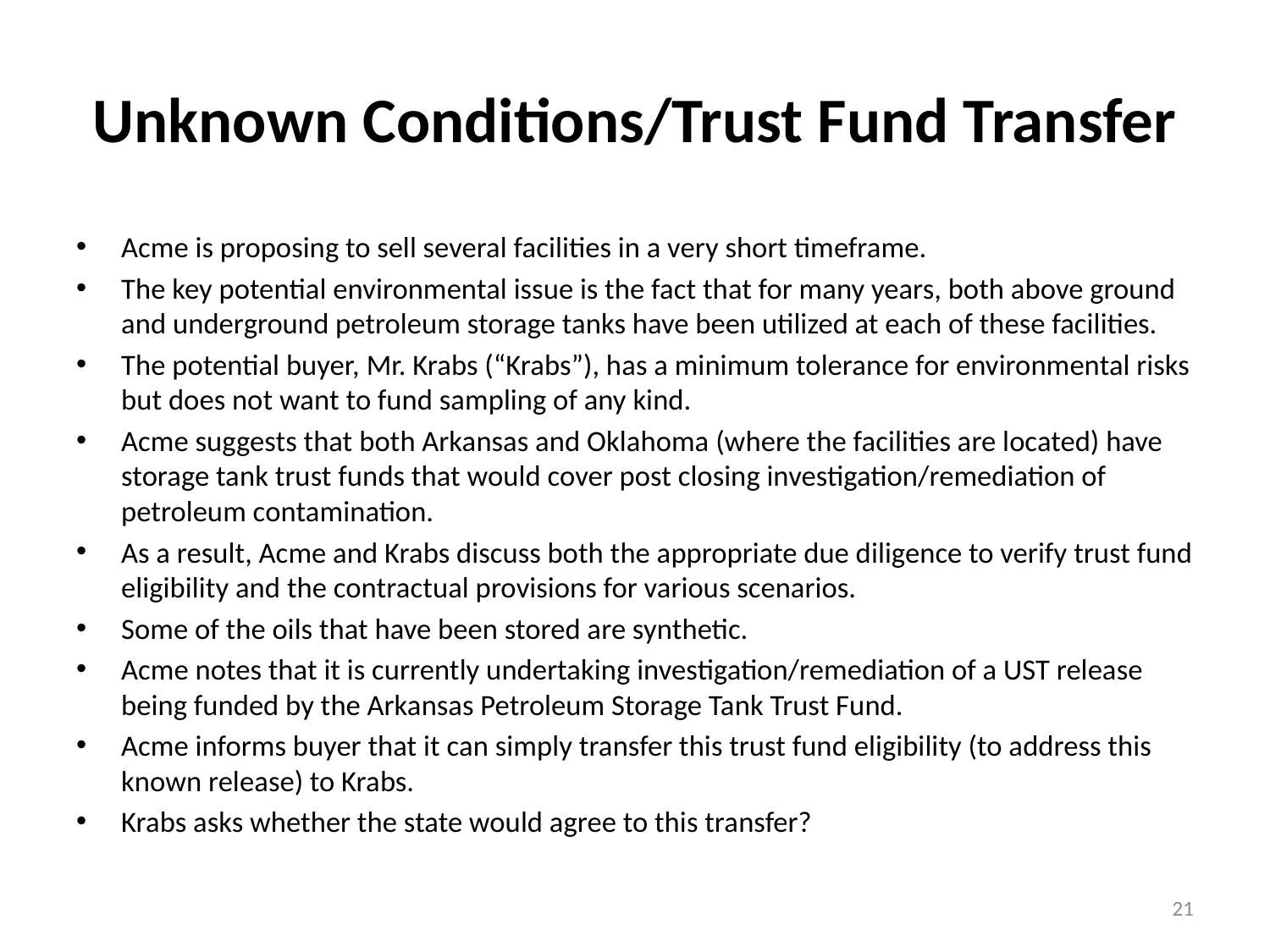

# Unknown Conditions/Trust Fund Transfer
Acme is proposing to sell several facilities in a very short timeframe.
The key potential environmental issue is the fact that for many years, both above ground and underground petroleum storage tanks have been utilized at each of these facilities.
The potential buyer, Mr. Krabs (“Krabs”), has a minimum tolerance for environmental risks but does not want to fund sampling of any kind.
Acme suggests that both Arkansas and Oklahoma (where the facilities are located) have storage tank trust funds that would cover post closing investigation/remediation of petroleum contamination.
As a result, Acme and Krabs discuss both the appropriate due diligence to verify trust fund eligibility and the contractual provisions for various scenarios.
Some of the oils that have been stored are synthetic.
Acme notes that it is currently undertaking investigation/remediation of a UST release being funded by the Arkansas Petroleum Storage Tank Trust Fund.
Acme informs buyer that it can simply transfer this trust fund eligibility (to address this known release) to Krabs.
Krabs asks whether the state would agree to this transfer?

21